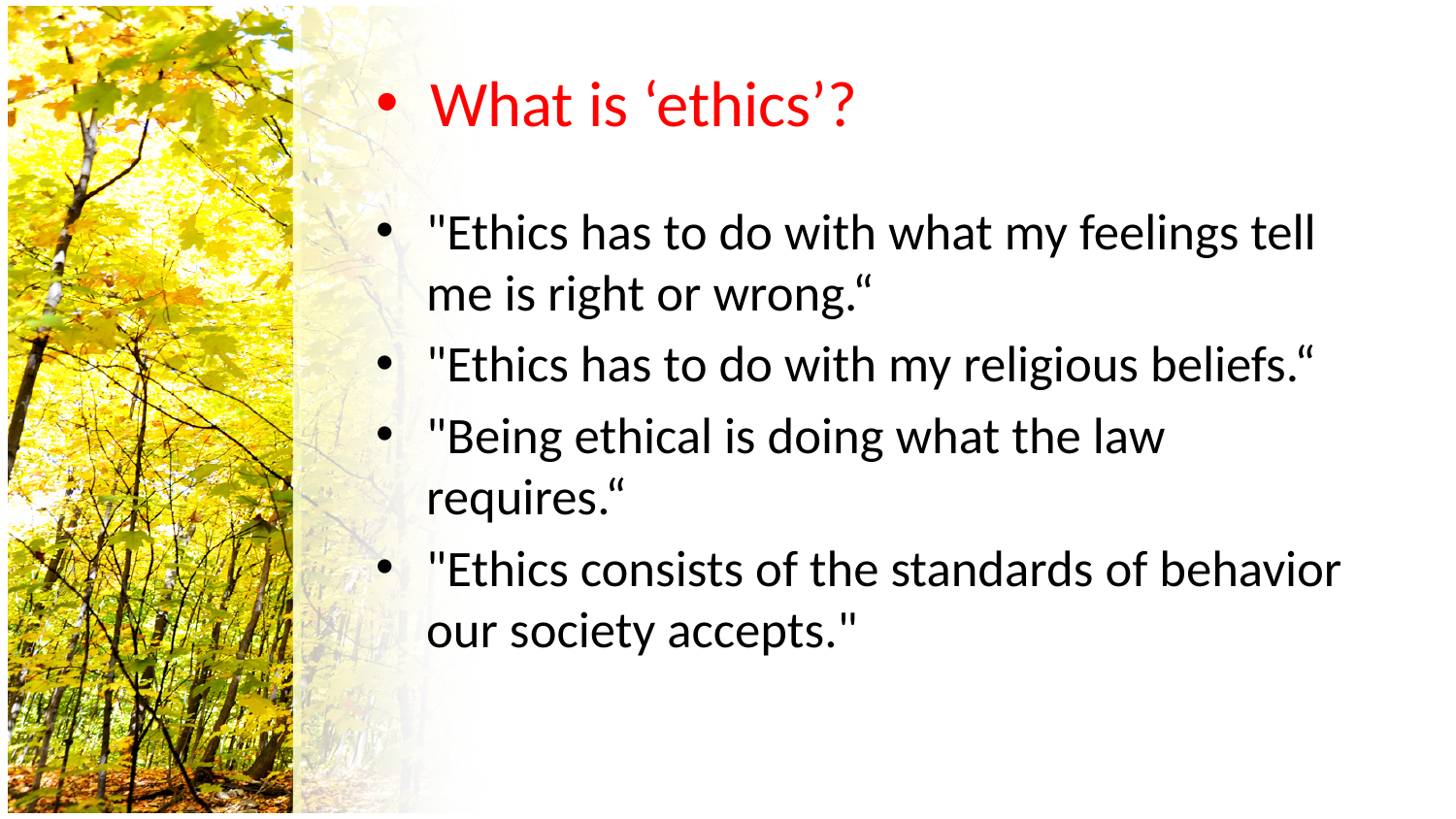

What is ‘ethics’?
"Ethics has to do with what my feelings tell me is right or wrong.“
"Ethics has to do with my religious beliefs.“
"Being ethical is doing what the law requires.“
"Ethics consists of the standards of behavior our society accepts."